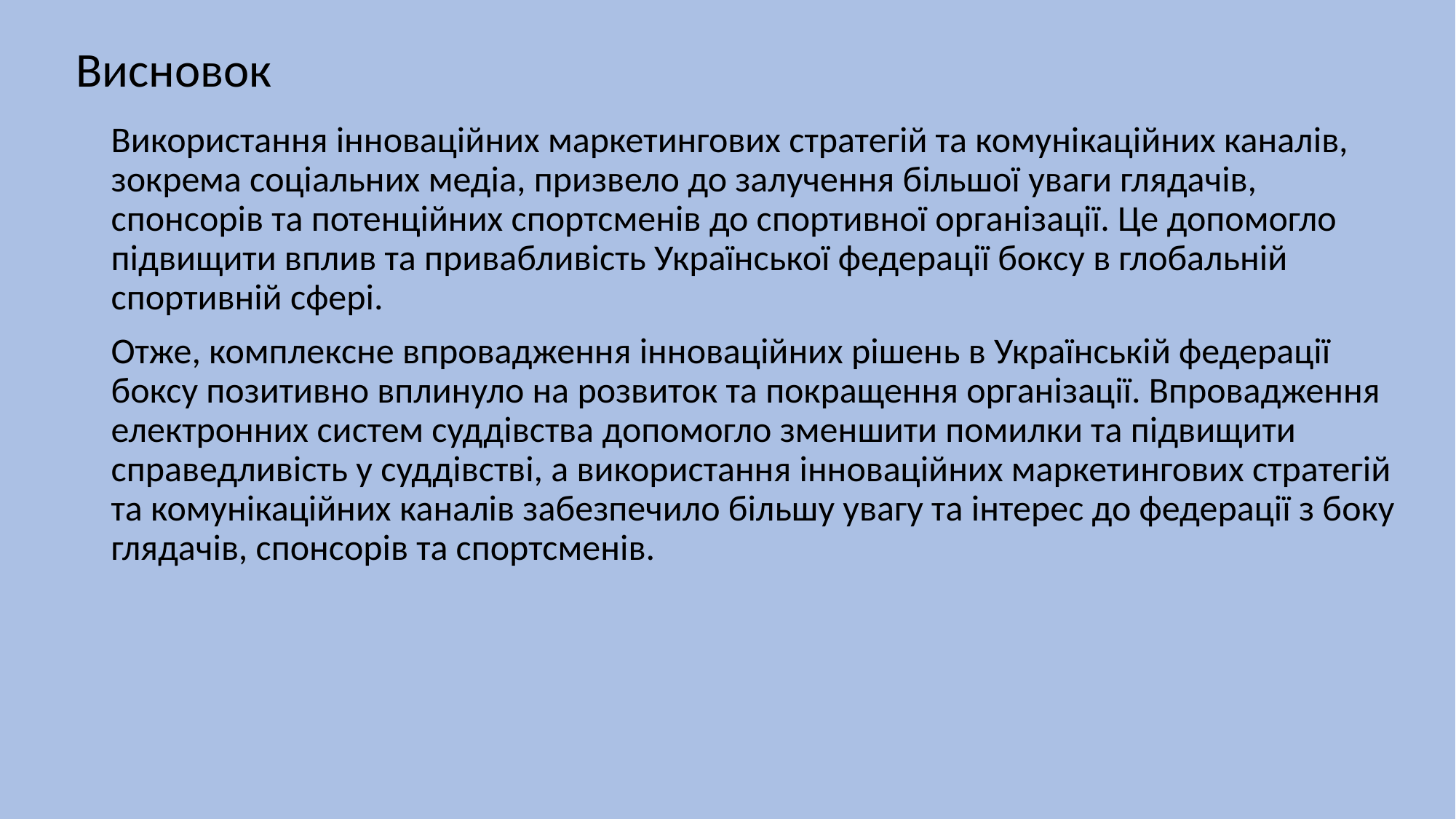

# Висновок
Використання інноваційних маркетингових стратегій та комунікаційних каналів, зокрема соціальних медіа, призвело до залучення більшої уваги глядачів, спонсорів та потенційних спортсменів до спортивної організації. Це допомогло підвищити вплив та привабливість Української федерації боксу в глобальній спортивній сфері.
Отже, комплексне впровадження інноваційних рішень в Українській федерації боксу позитивно вплинуло на розвиток та покращення організації. Впровадження електронних систем суддівства допомогло зменшити помилки та підвищити справедливість у суддівстві, а використання інноваційних маркетингових стратегій та комунікаційних каналів забезпечило більшу увагу та інтерес до федерації з боку глядачів, спонсорів та спортсменів.